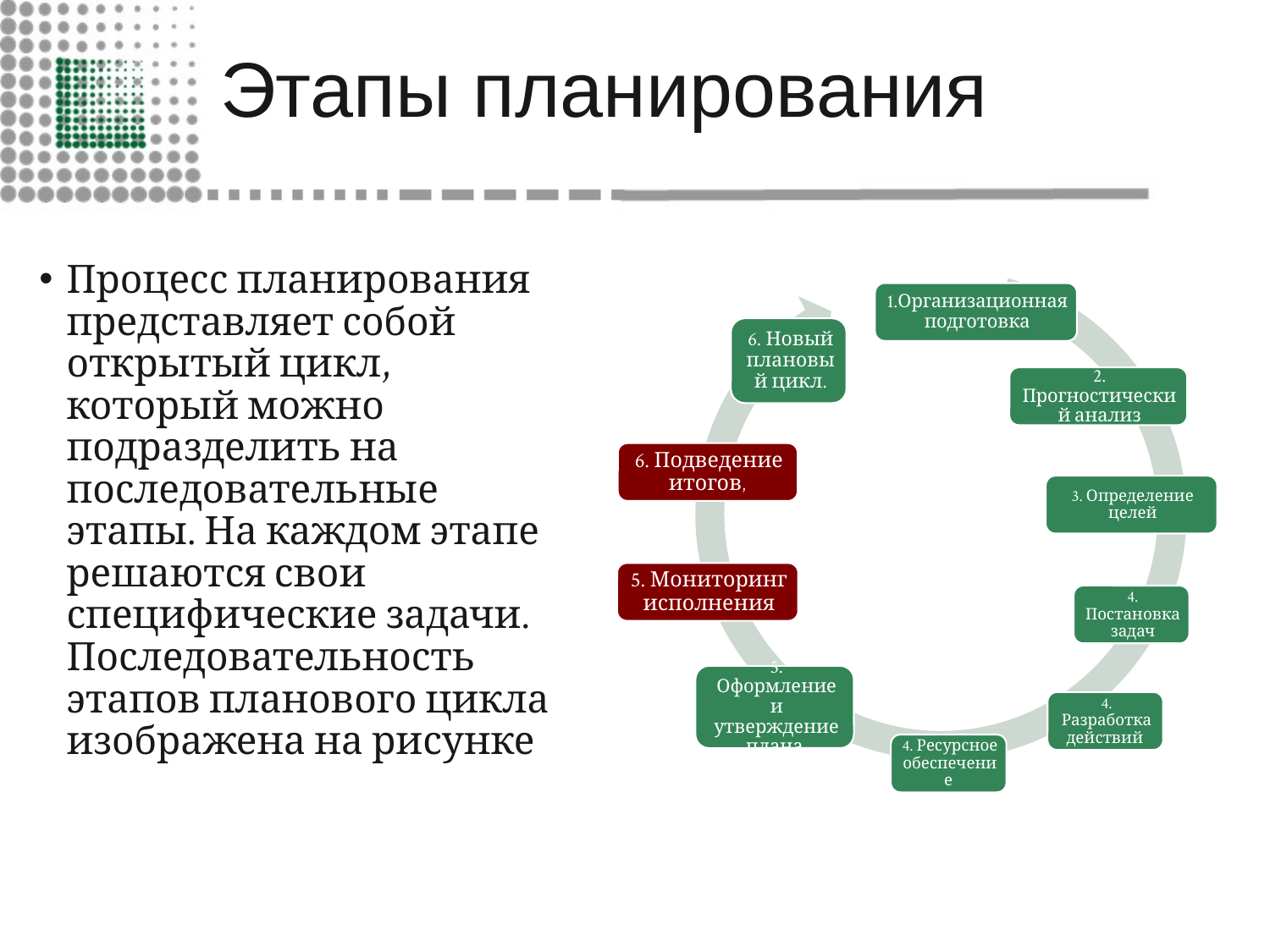

# Этапы планирования
1.Организационная подготовка
2. Прогностический анализ
3. Определение целей
4. Постановка задач
4. Разработка действий
4. Ресурсное обеспечение
5. Оформление и утверждение плана
5. Мониторинг исполнения
6. Подведение итогов,
6. Новый плановый цикл.
Процесс планирования представляет собой открытый цикл, который можно подразделить на последовательные этапы. На каждом этапе решаются свои специфические задачи. Последовательность этапов планового цикла изображена на рисунке